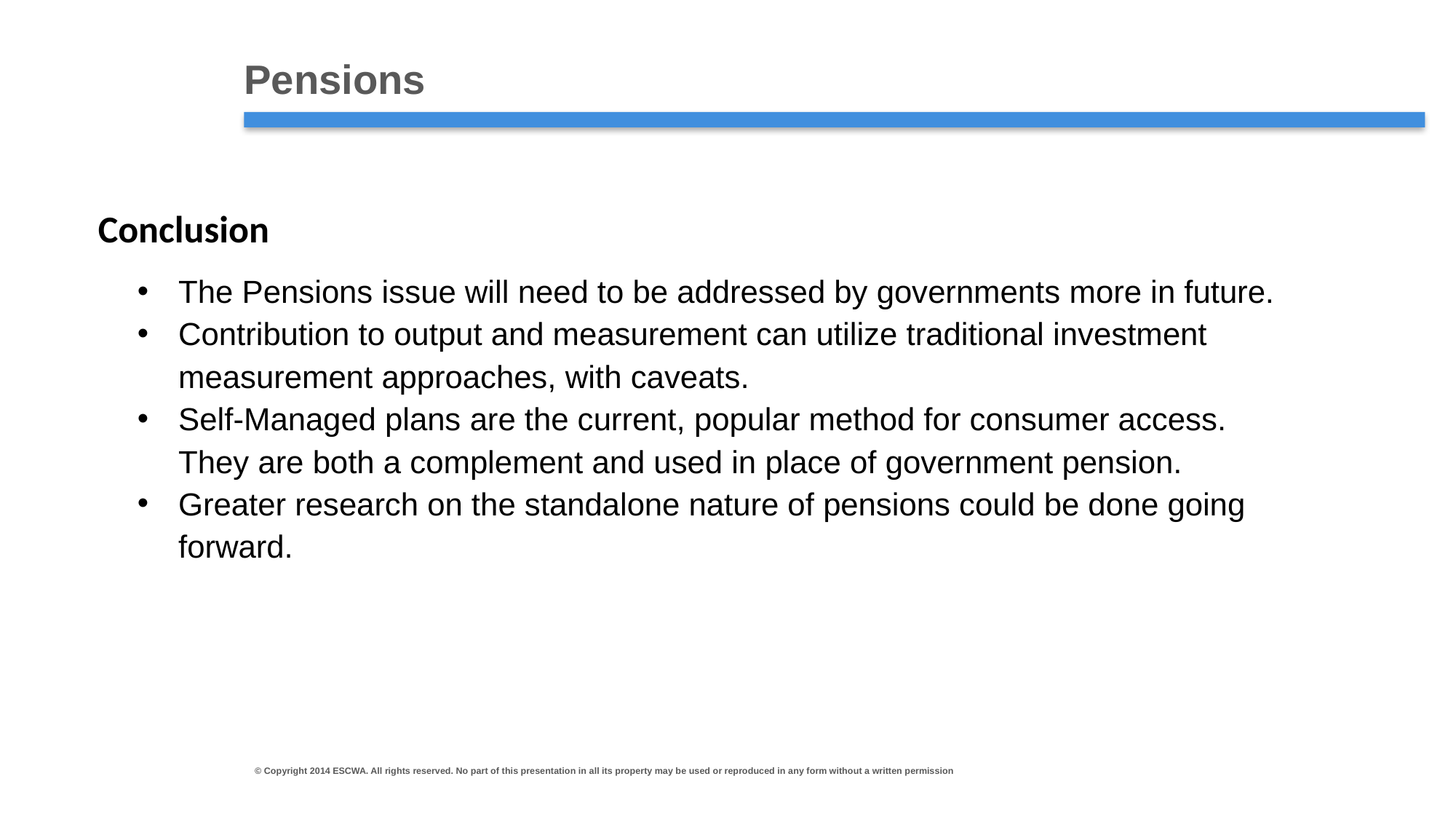

# Pensions
Conclusion
The Pensions issue will need to be addressed by governments more in future.
Contribution to output and measurement can utilize traditional investment measurement approaches, with caveats.
Self-Managed plans are the current, popular method for consumer access.      They are both a complement and used in place of government pension.
Greater research on the standalone nature of pensions could be done going forward.